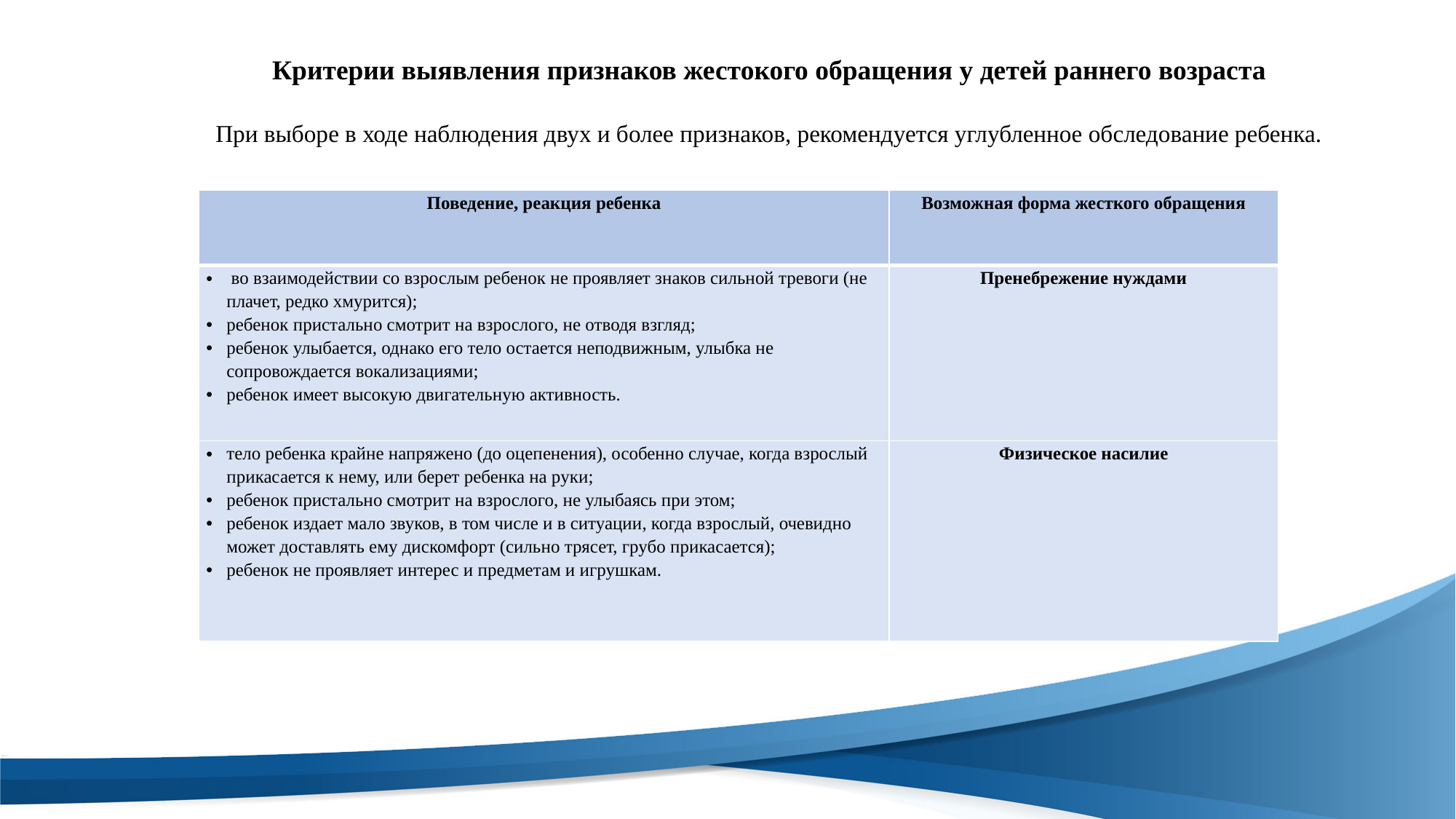

Критерии выявления признаков жестокого обращения у детей раннего возраста

При выборе в ходе наблюдения двух и более признаков, рекомендуется углубленное обследование ребенка.

| Поведение, реакция ребенка | Возможная форма жесткого обращения |
| --- | --- |
| во взаимодействии со взрослым ребенок не проявляет знаков сильной тревоги (не плачет, редко хмурится); ребенок пристально смотрит на взрослого, не отводя взгляд; ребенок улыбается, однако его тело остается неподвижным, улыбка не сопровождается вокализациями; ребенок имеет высокую двигательную активность. | Пренебрежение нуждами |
| тело ребенка крайне напряжено (до оцепенения), особенно случае, когда взрослый прикасается к нему, или берет ребенка на руки; ребенок пристально смотрит на взрослого, не улыбаясь при этом; ребенок издает мало звуков, в том числе и в ситуации, когда взрослый, очевидно может доставлять ему дискомфорт (сильно трясет, грубо прикасается); ребенок не проявляет интерес и предметам и игрушкам. | Физическое насилие |